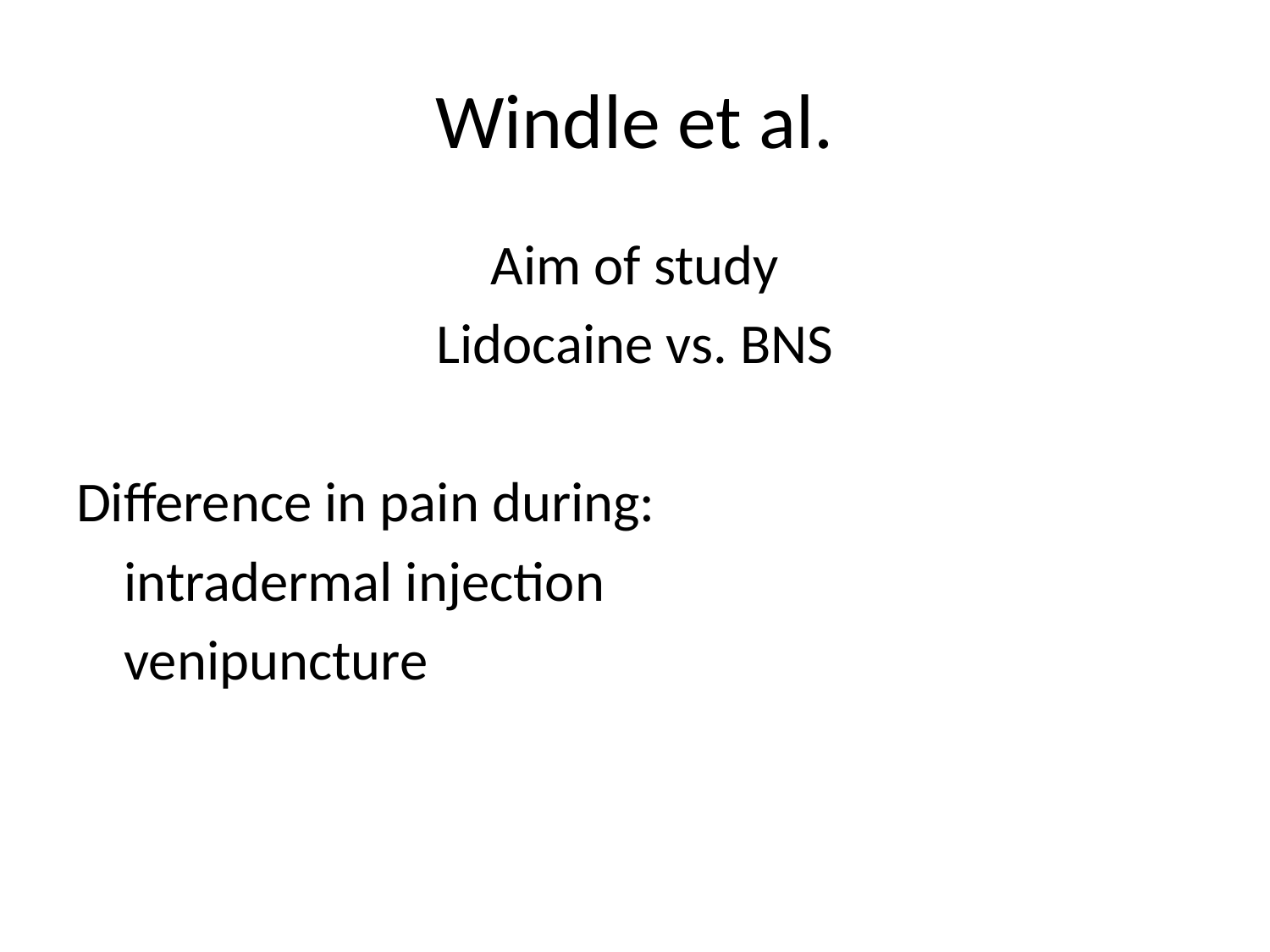

# Windle et al.
Aim of study
Lidocaine vs. BNS

Difference in pain during:
	intradermal injection
	venipuncture